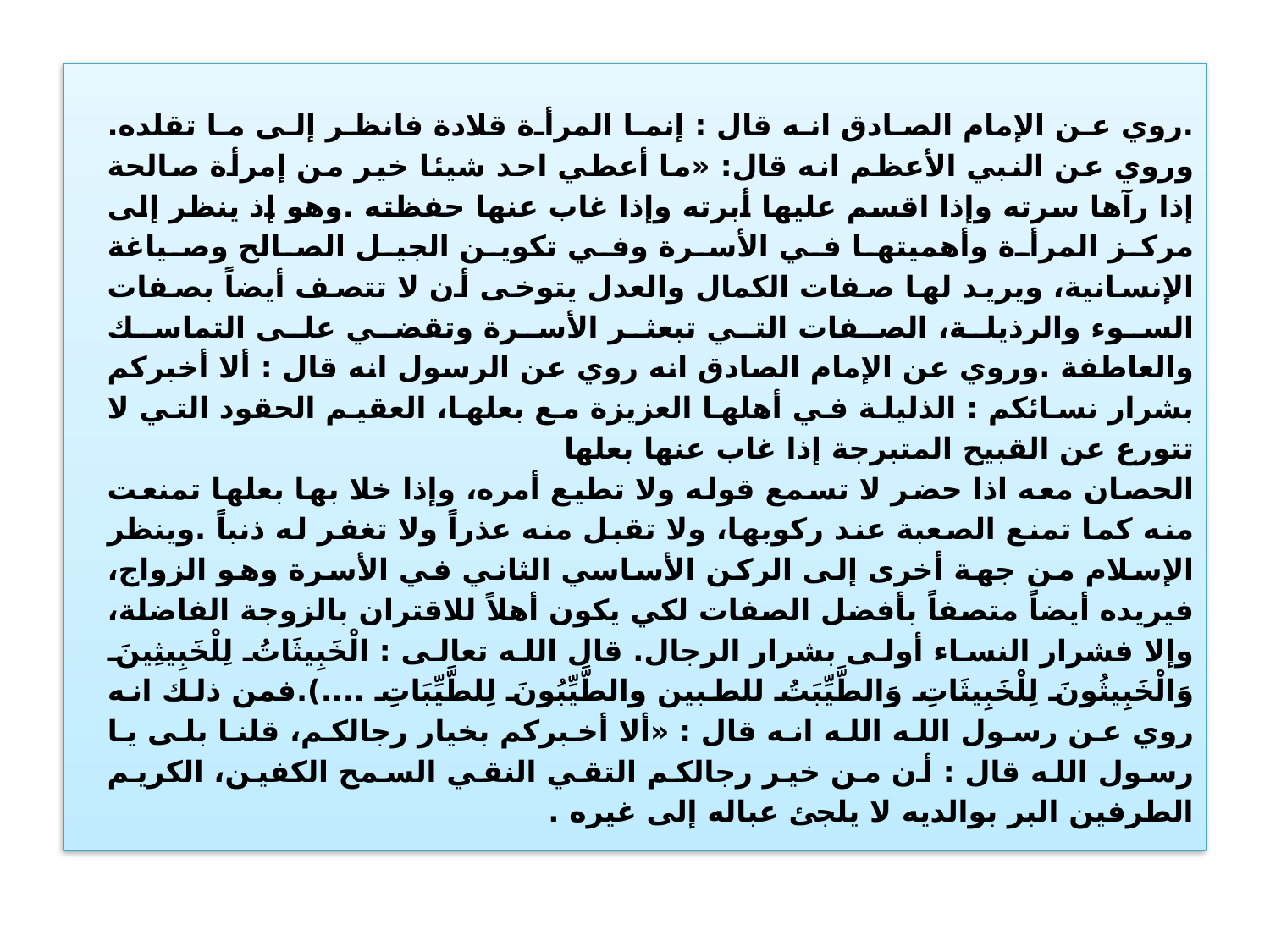

.روي عن الإمام الصادق انه قال : إنما المرأة قلادة فانظر إلى ما تقلده. وروي عن النبي الأعظم انه قال: «ما أعطي احد شيئا خير من إمرأة صالحة إذا رآها سرته وإذا اقسم عليها أبرته وإذا غاب عنها حفظته .وهو إذ ينظر إلى مركز المرأة وأهميتها في الأسرة وفي تكوين الجيل الصالح وصياغة الإنسانية، ويريد لها صفات الكمال والعدل يتوخى أن لا تتصف أيضاً بصفات السوء والرذيلة، الصفات التي تبعثر الأسرة وتقضي على التماسك والعاطفة .وروي عن الإمام الصادق انه روي عن الرسول انه قال : ألا أخبركم بشرار نسائكم : الذليلة في أهلها العزيزة مع بعلها، العقيم الحقود التي لا تتورع عن القبيح المتبرجة إذا غاب عنها بعلها
الحصان معه اذا حضر لا تسمع قوله ولا تطيع أمره، وإذا خلا بها بعلها تمنعت منه كما تمنع الصعبة عند ركوبها، ولا تقبل منه عذراً ولا تغفر له ذنباً .وينظر الإسلام من جهة أخرى إلى الركن الأساسي الثاني في الأسرة وهو الزواج، فيريده أيضاً متصفاً بأفضل الصفات لكي يكون أهلاً للاقتران بالزوجة الفاضلة، وإلا فشرار النساء أولى بشرار الرجال. قال الله تعالى : الْخَبِيثَاتُ لِلْخَبِيثِينَ وَالْخَبِيثُونَ لِلْخَبِيثَاتِ وَالطَّيِّبَتُ للطبين والطَّيِّبُونَ لِلطَّيِّبَاتِ ....).فمن ذلك انه روي عن رسول الله الله انه قال : «ألا أخبركم بخيار رجالكم، قلنا بلى يا رسول الله قال : أن من خير رجالكم التقي النقي السمح الكفين، الكريم الطرفين البر بوالديه لا يلجئ عباله إلى غيره .